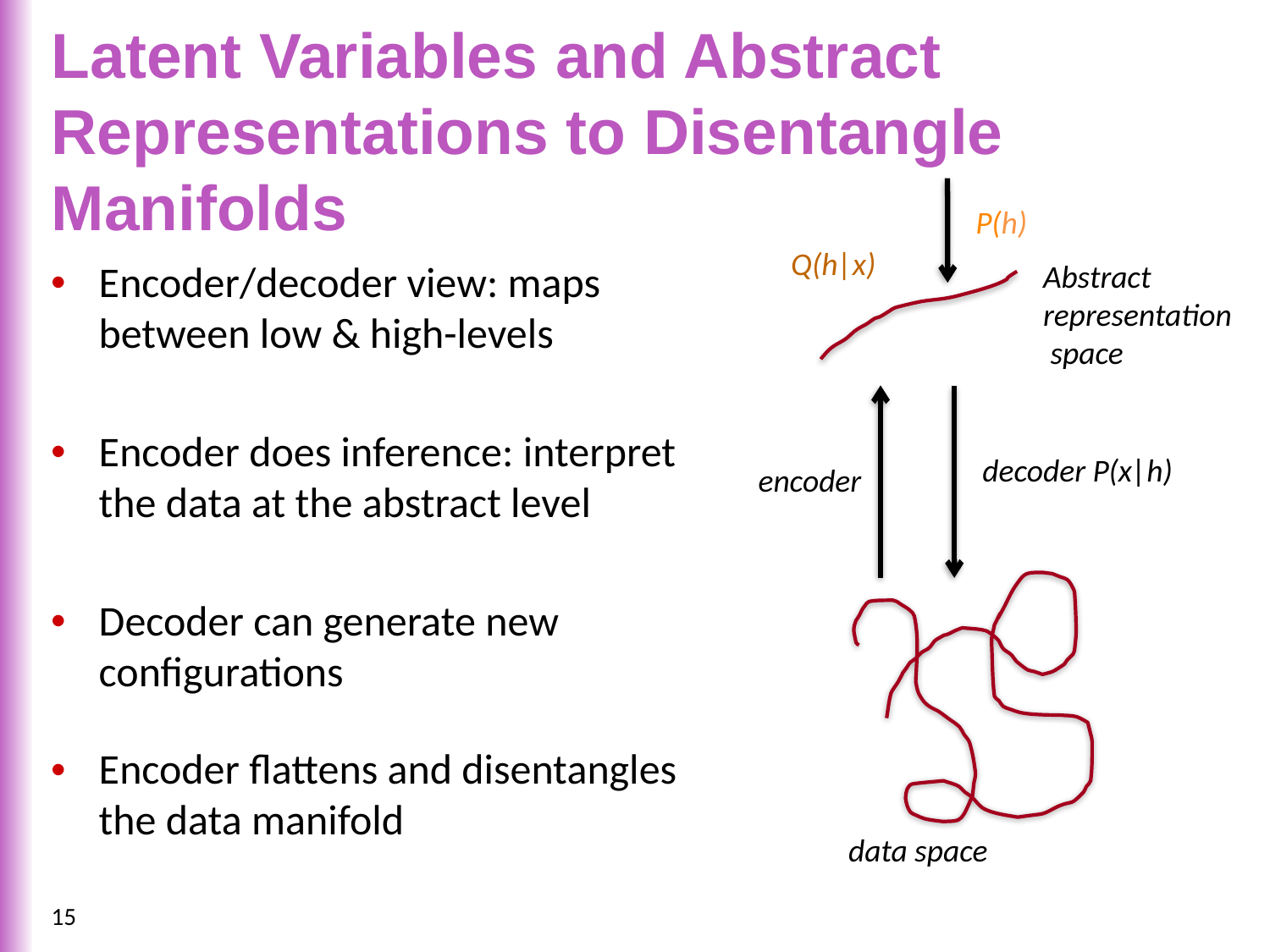

# Latent Variables and Abstract Representations to Disentangle Manifolds
P(h)
Q(h|x)
Abstract
representation
 space
Encoder/decoder view: maps between low & high-levels

Encoder does inference: interpret the data at the abstract level

Decoder can generate new configurations

Encoder flattens and disentangles the data manifold

decoder P(x|h)
encoder

data space
15